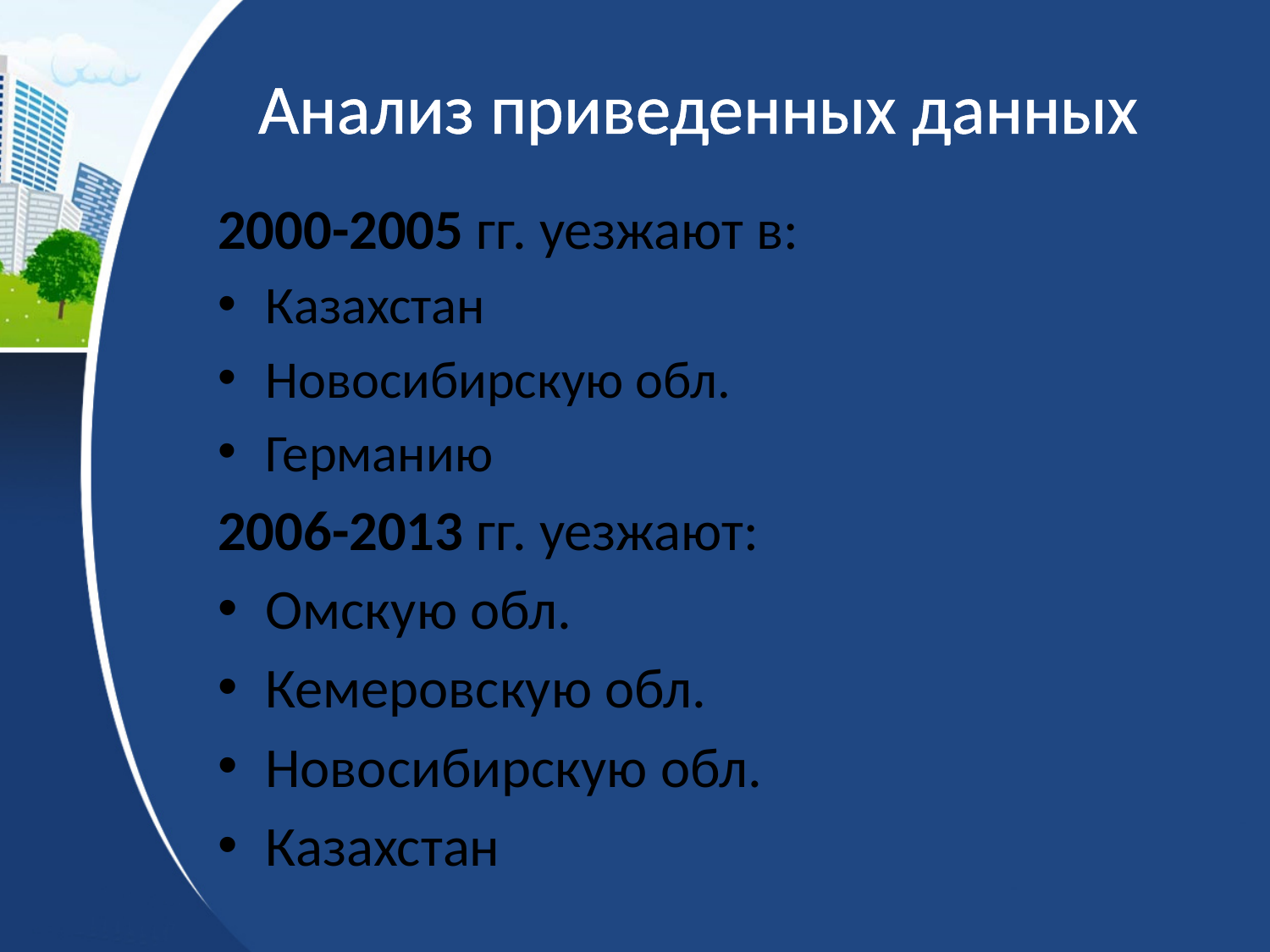

# Анализ приведенных данных
2000-2005 гг. уезжают в:
Казахстан
Новосибирскую обл.
Германию
2006-2013 гг. уезжают:
Омскую обл.
Кемеровскую обл.
Новосибирскую обл.
Казахстан